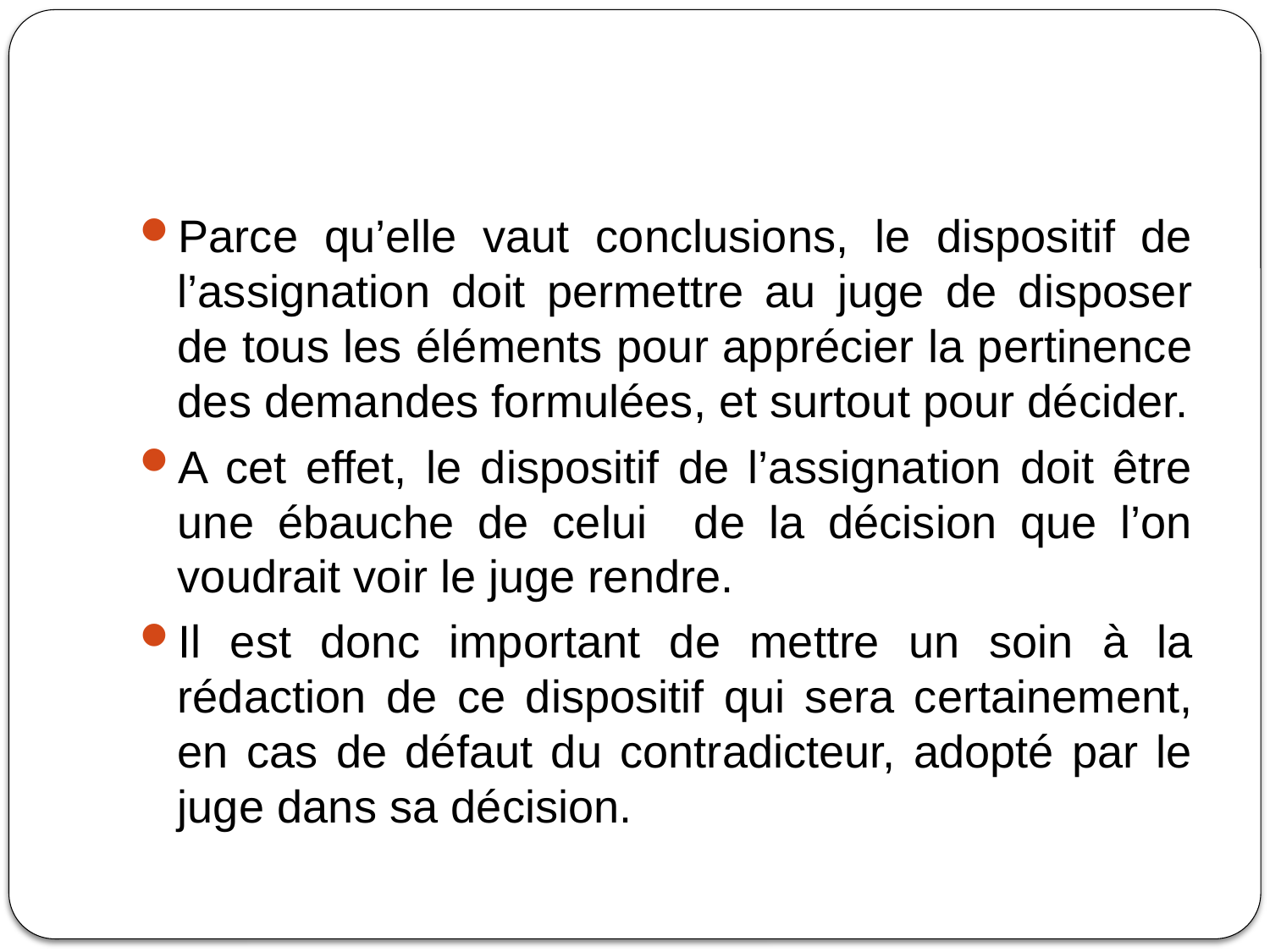

#
Parce qu’elle vaut conclusions, le dispositif de l’assignation doit permettre au juge de disposer de tous les éléments pour apprécier la pertinence des demandes formulées, et surtout pour décider.
A cet effet, le dispositif de l’assignation doit être une ébauche de celui  de la décision que l’on voudrait voir le juge rendre.
Il est donc important de mettre un soin à la rédaction de ce dispositif qui sera certainement, en cas de défaut du contradicteur, adopté par le juge dans sa décision.